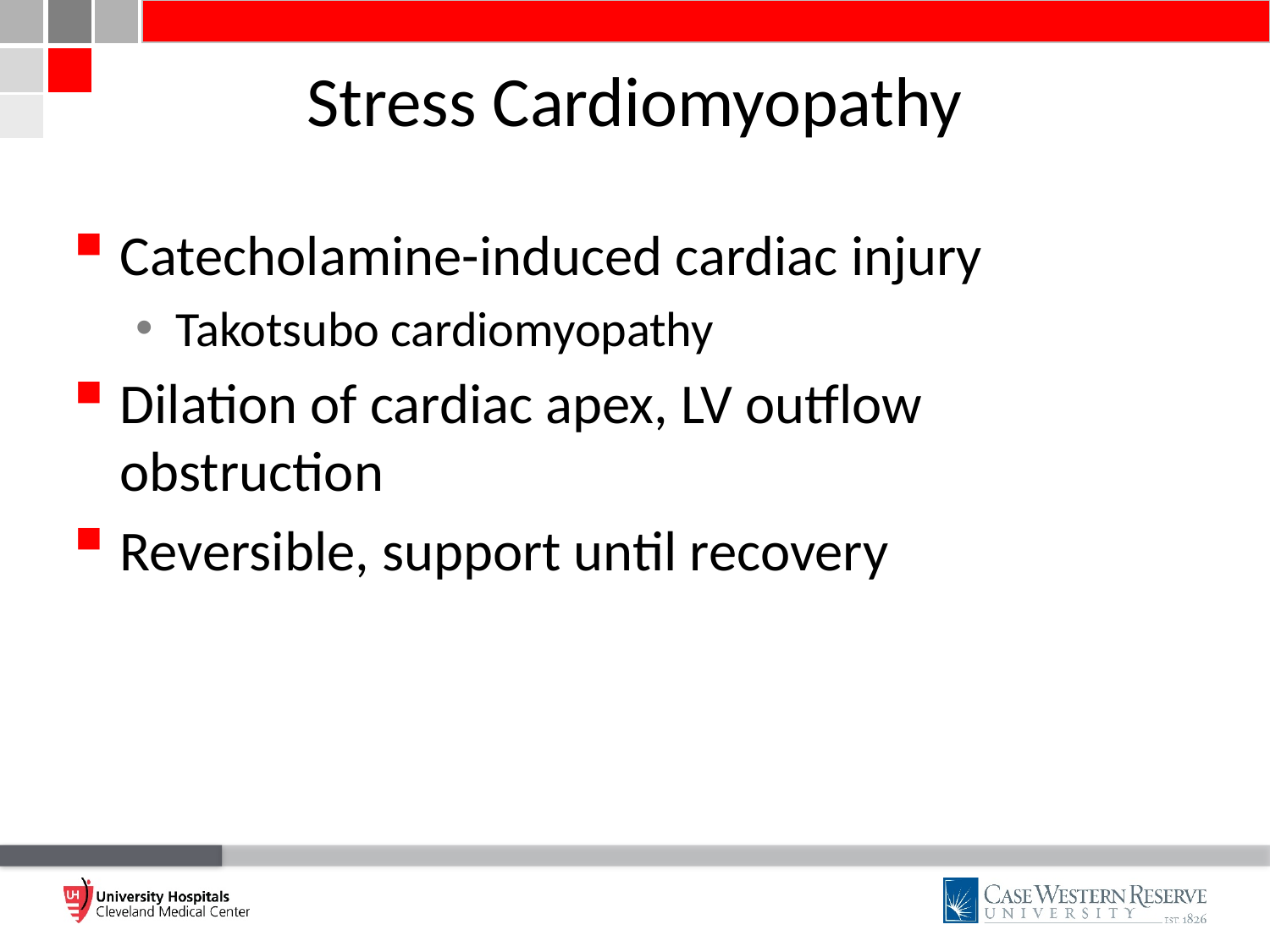

# Stress Cardiomyopathy
Catecholamine-induced cardiac injury
Takotsubo cardiomyopathy
Dilation of cardiac apex, LV outflow obstruction
Reversible, support until recovery